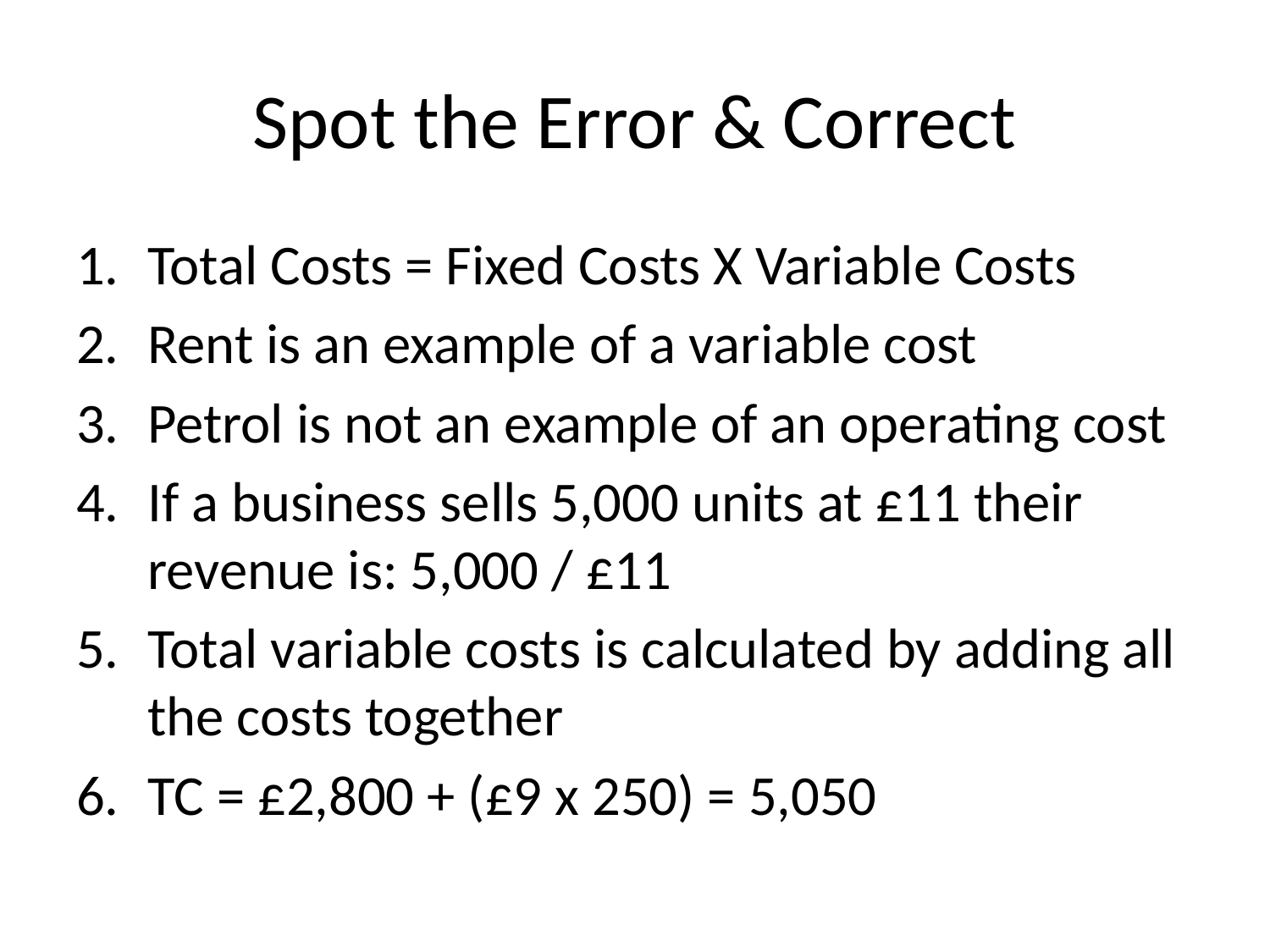

# Spot the Error & Correct
Total Costs = Fixed Costs X Variable Costs
Rent is an example of a variable cost
Petrol is not an example of an operating cost
If a business sells 5,000 units at £11 their revenue is: 5,000 / £11
Total variable costs is calculated by adding all the costs together
TC = £2,800 + (£9 x 250) = 5,050